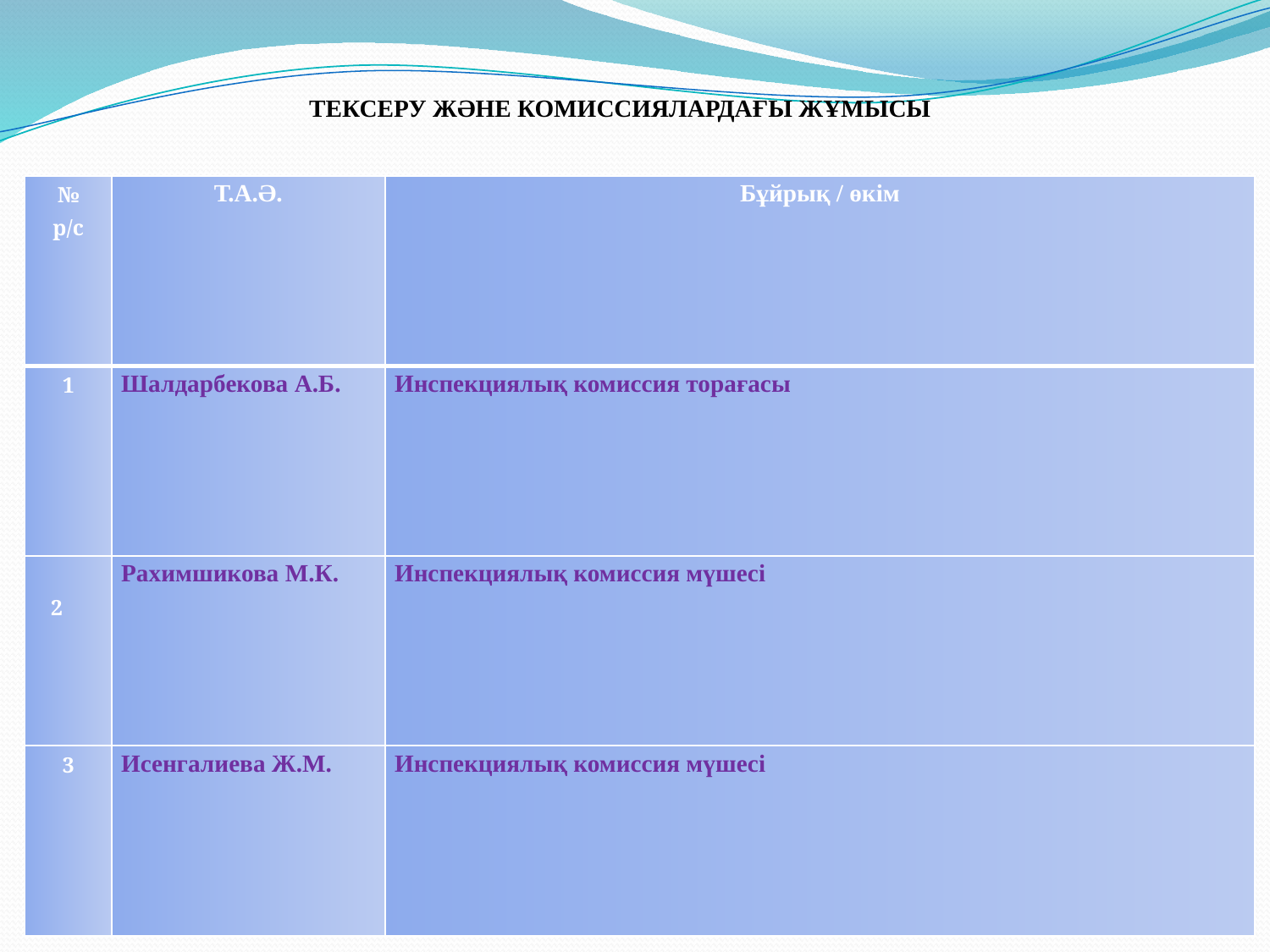

ТЕКСЕРУ ЖӘНЕ КОМИССИЯЛАРДАҒЫ ЖҰМЫСЫ
| № р/с | Т.А.Ә. | Бұйрық / өкім |
| --- | --- | --- |
| 1 | Шалдарбекова А.Б. | Инспекциялық комиссия торағасы |
| 2 | Рахимшикова М.К. | Инспекциялық комиссия мүшесі |
| 3 | Исенгалиева Ж.М. | Инспекциялық комиссия мүшесі |